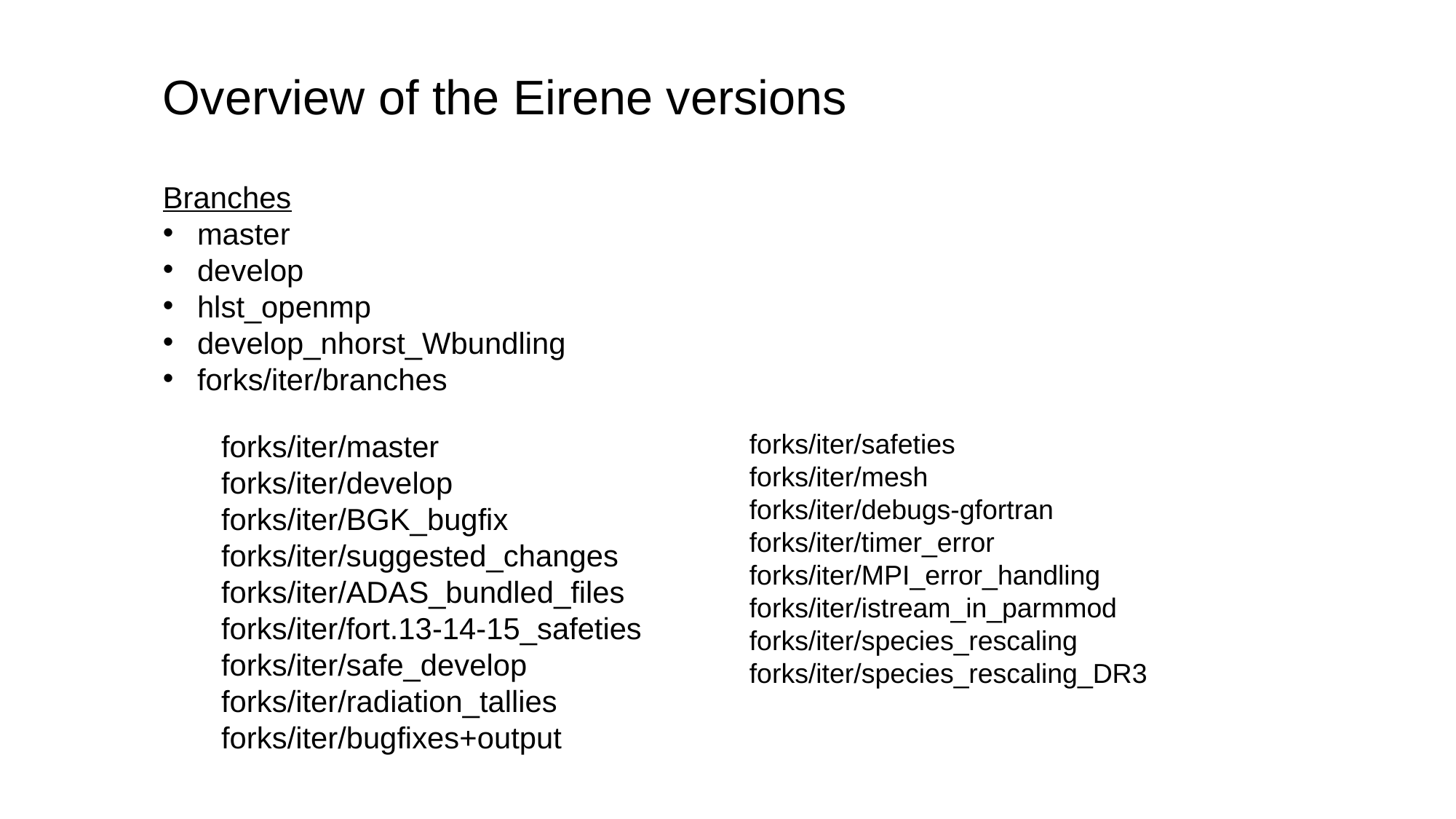

Overview of the Eirene versions
Branches
master
develop
hlst_openmp
develop_nhorst_Wbundling
forks/iter/branches

forks/iter/master
forks/iter/develop
forks/iter/BGK_bugfix
forks/iter/suggested_changes
forks/iter/ADAS_bundled_files
forks/iter/fort.13-14-15_safeties
forks/iter/safe_develop
forks/iter/radiation_tallies
forks/iter/bugfixes+output

forks/iter/safeties
forks/iter/mesh
forks/iter/debugs-gfortran
forks/iter/timer_error
forks/iter/MPI_error_handling
forks/iter/istream_in_parmmod
forks/iter/species_rescaling
forks/iter/species_rescaling_DR3